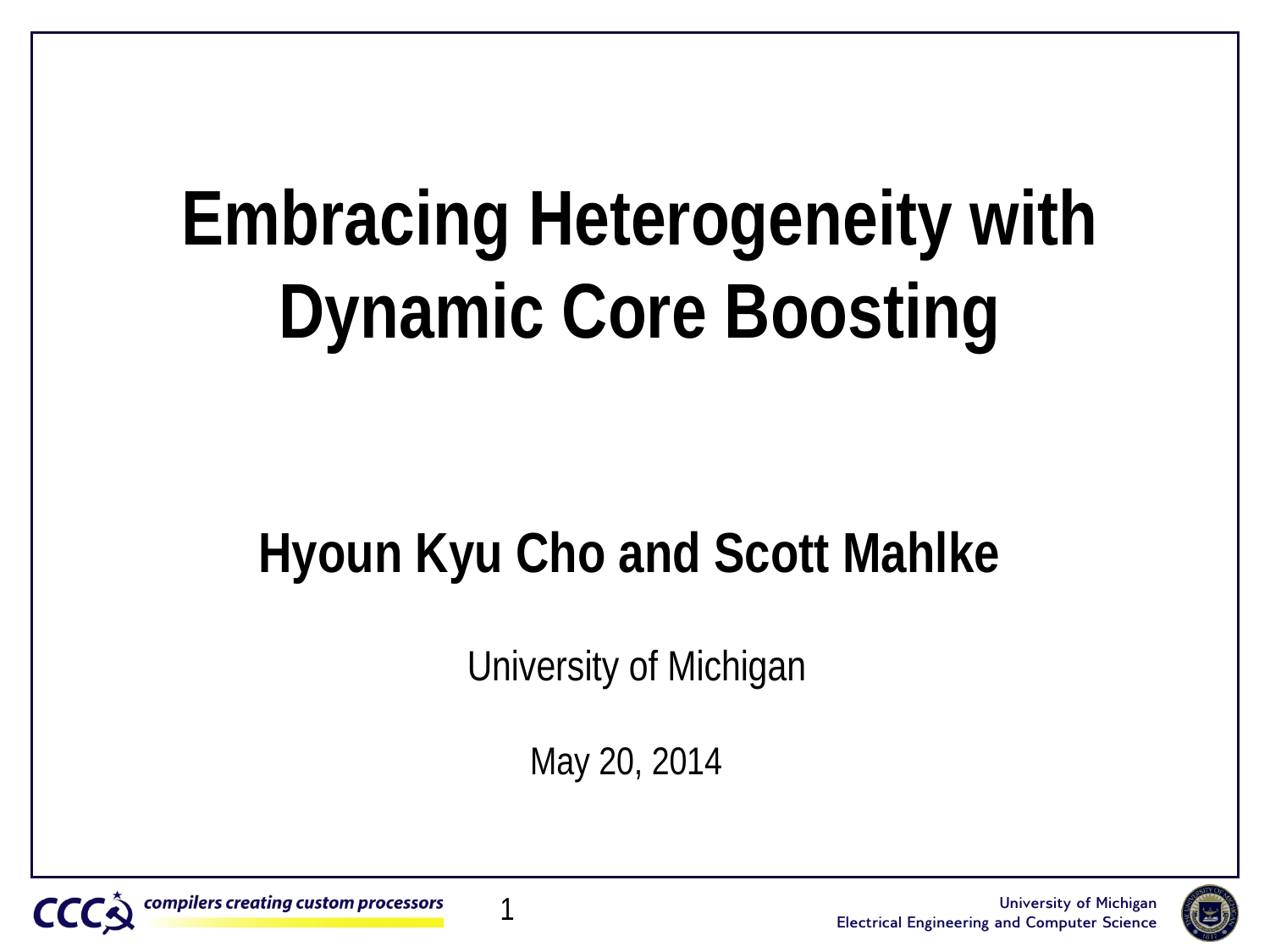

# Embracing Heterogeneity with Dynamic Core Boosting

Hyoun Kyu Cho and Scott Mahlke
University of Michigan

May 20, 2014
1